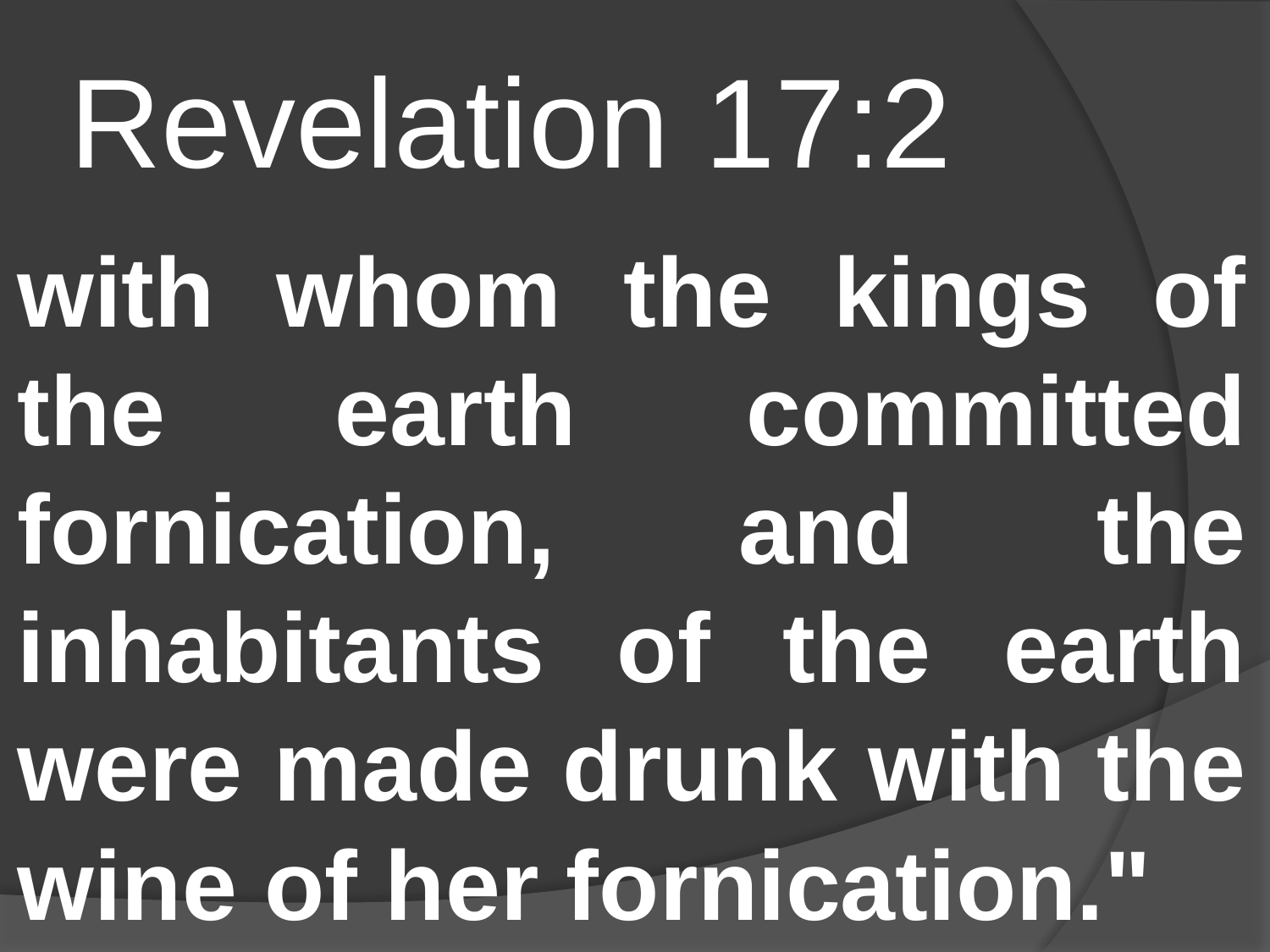

# Revelation 17:2
with whom the kings of the earth committed fornication, and the inhabitants of the earth were made drunk with the wine of her fornication."